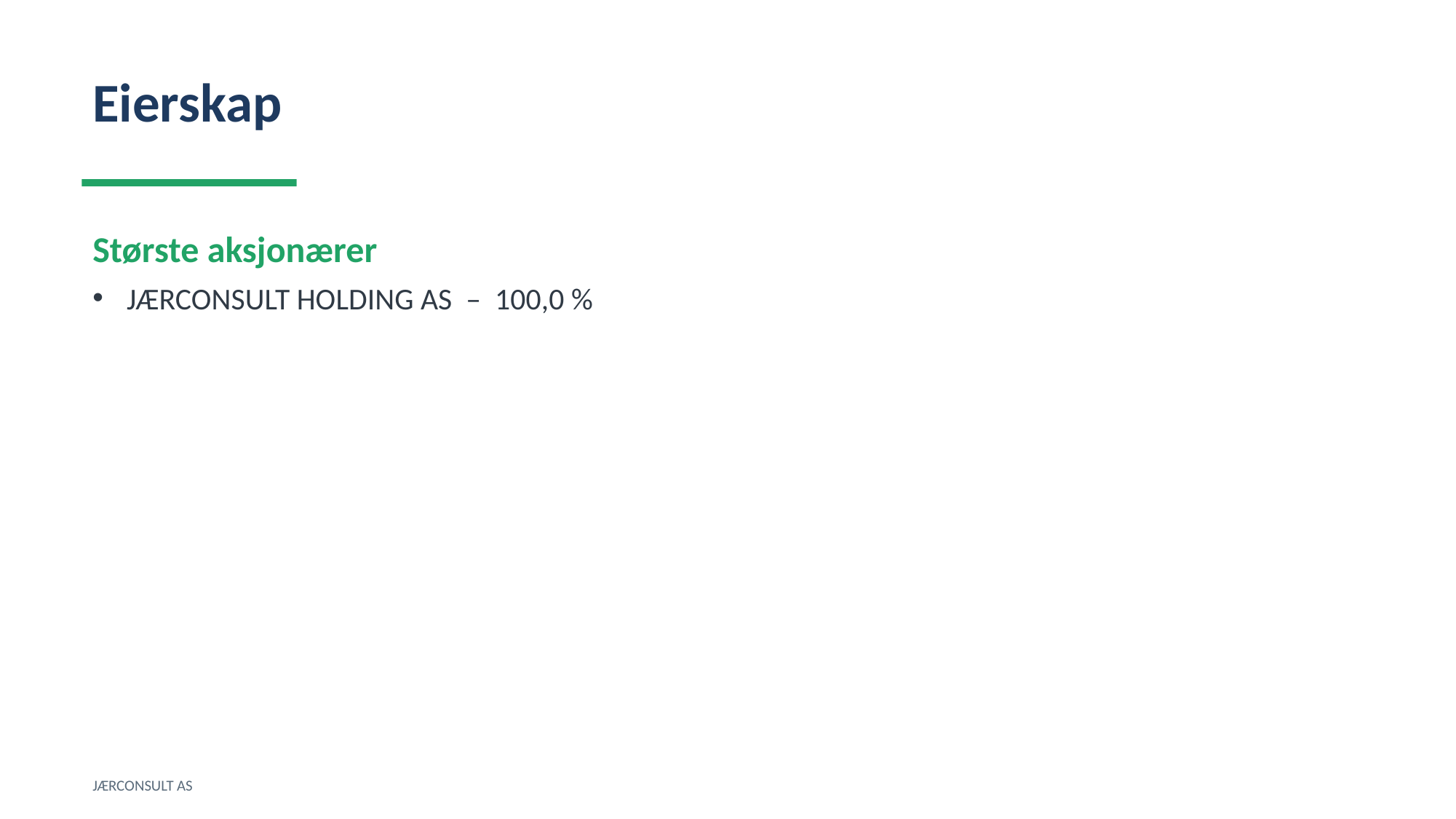

Eierskap

Største aksjonærer
JÆRCONSULT HOLDING AS  –  100,0 %
JÆRCONSULT AS